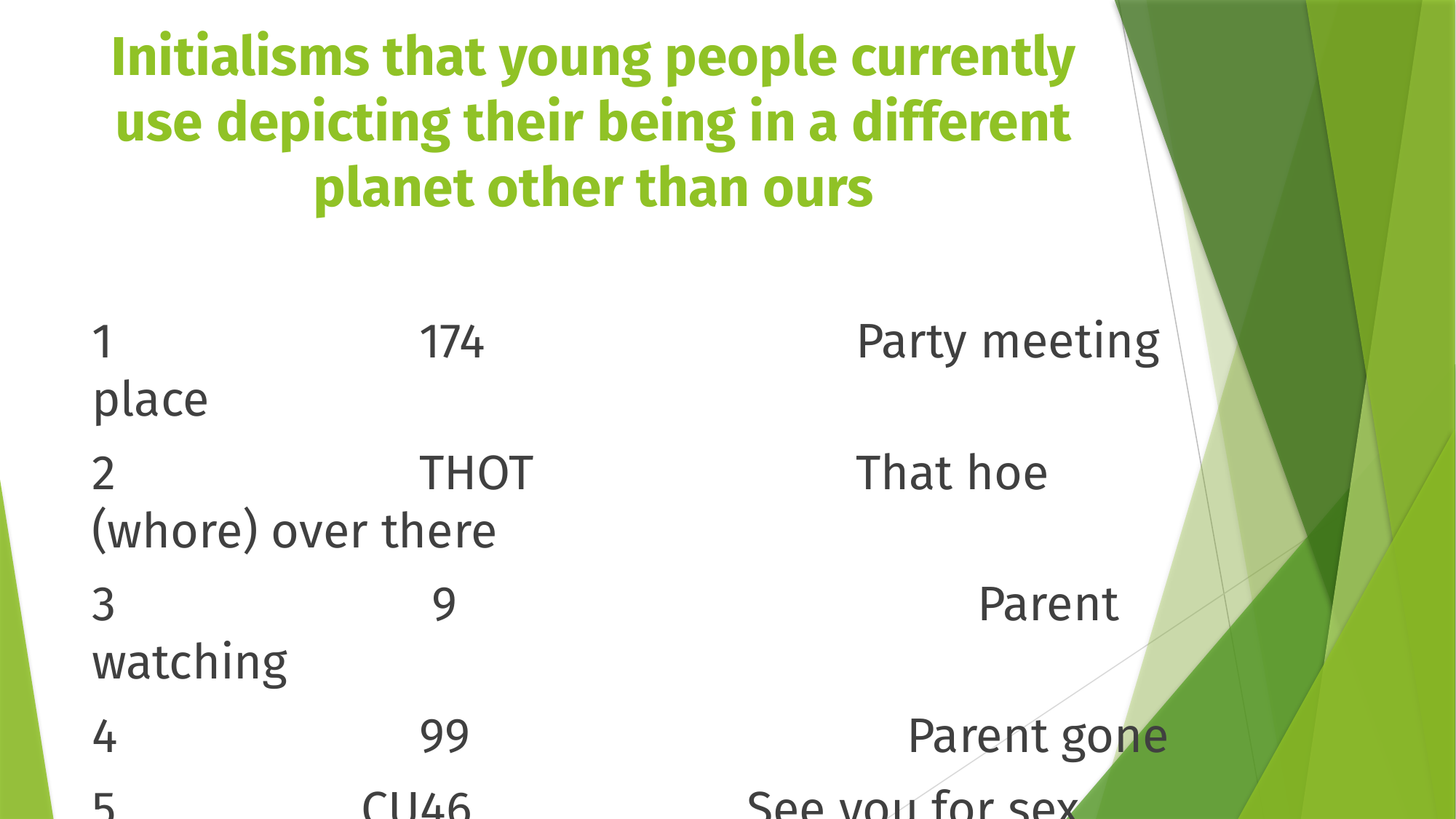

# Initialisms that young people currently use depicting their being in a different planet other than ours
1			174 				Party meeting place
2 			THOT 			That hoe (whore) over there
3			 9					 Parent watching
4 			99				    Parent gone
5 		    CU46 			See you for sex
6 		   NIFOC			Naked in front of computer